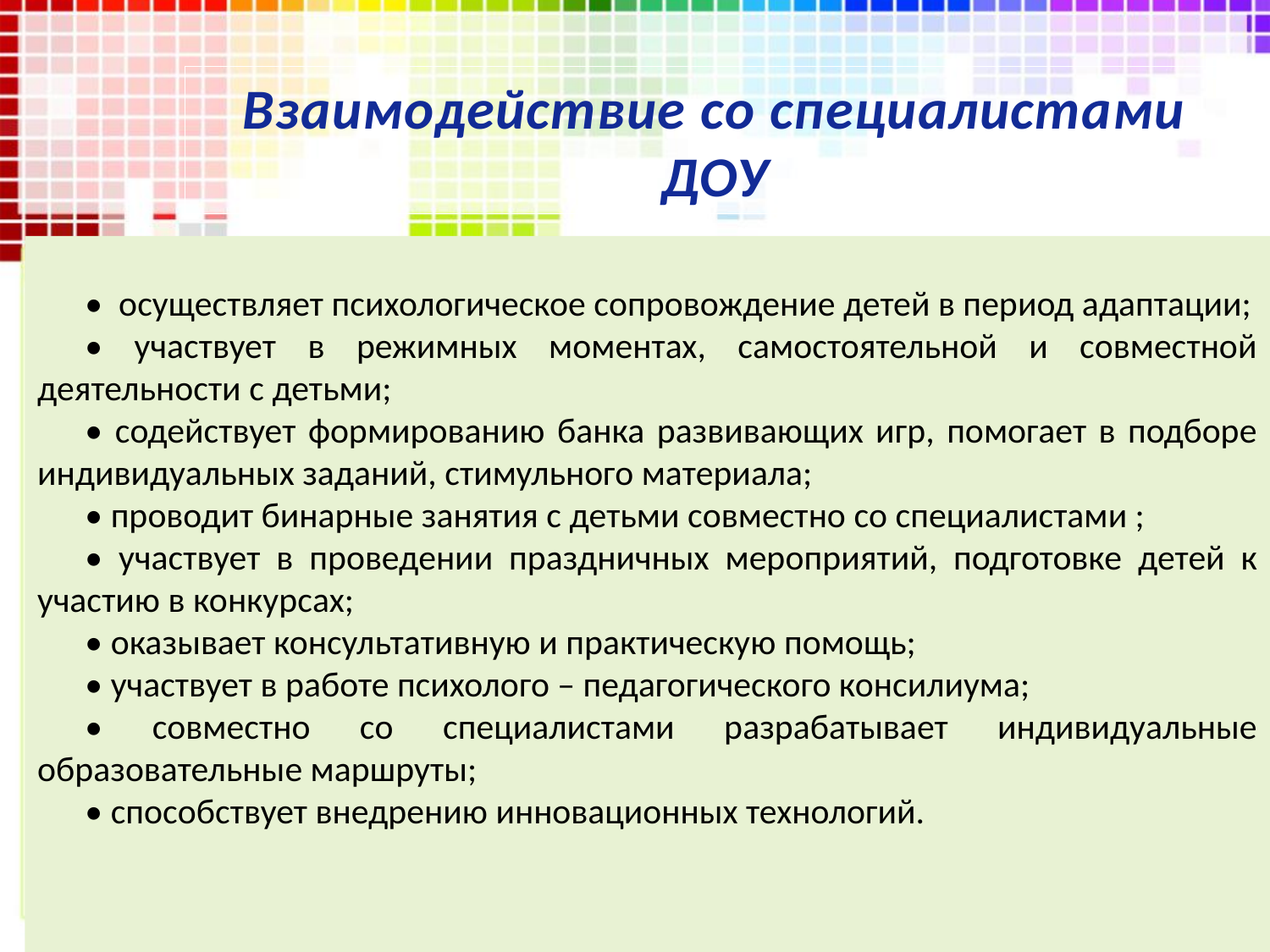

Взаимодействие со специалистами ДОУ

•  осуществляет психологическое сопровождение детей в период адаптации;
• участвует в режимных моментах, самостоятельной и совместной деятельности с детьми;
• содействует формированию банка развивающих игр, помогает в подборе индивидуальных заданий, стимульного материала;
• проводит бинарные занятия с детьми совместно со специалистами ;
• участвует в проведении праздничных мероприятий, подготовке детей к участию в конкурсах;
• оказывает консультативную и практическую помощь;
• участвует в работе психолого – педагогического консилиума;
• совместно со специалистами разрабатывает индивидуальные образовательные маршруты;
• способствует внедрению инновационных технологий.